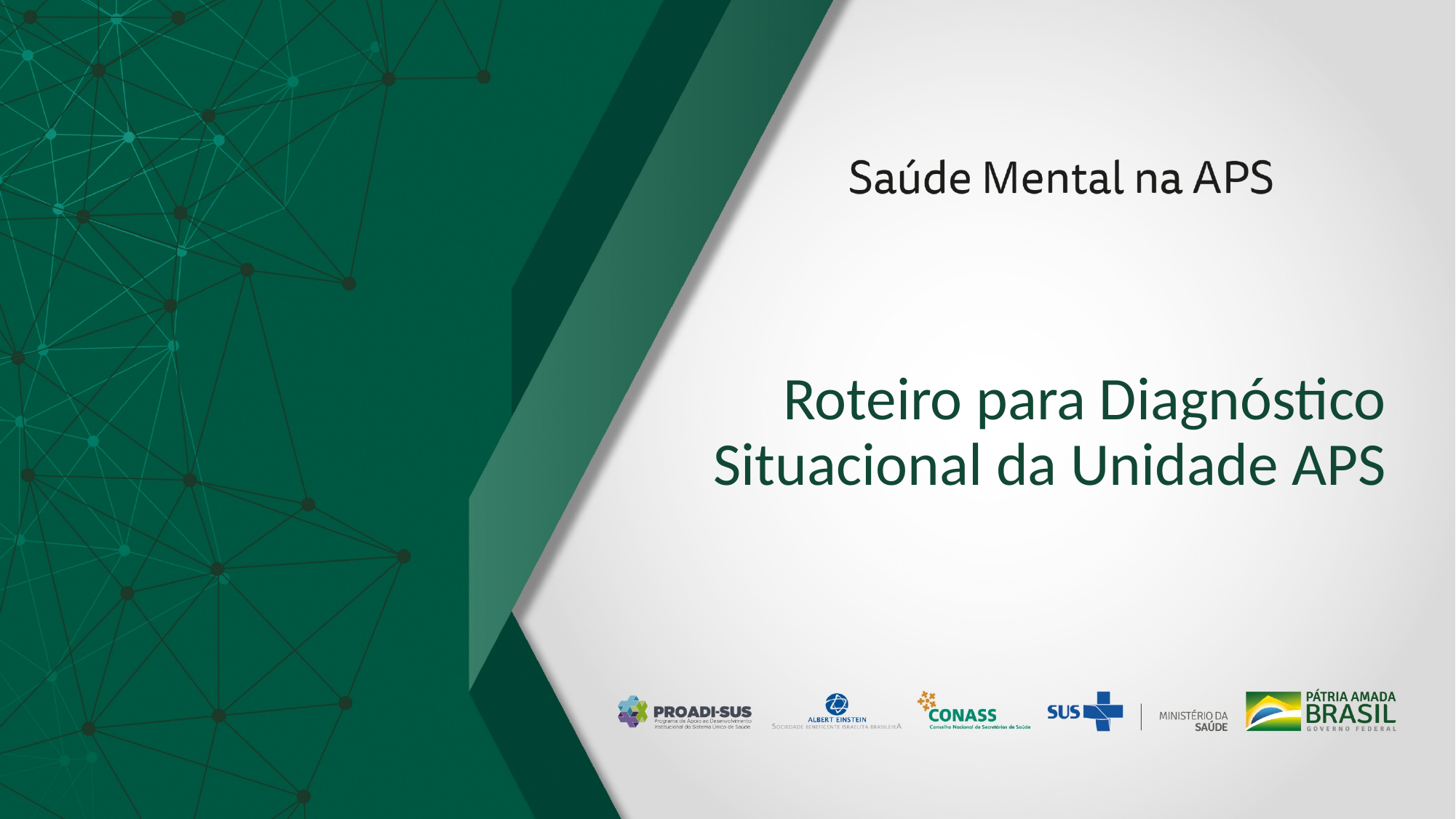

# Roteiro para Diagnóstico Situacional da Unidade APS